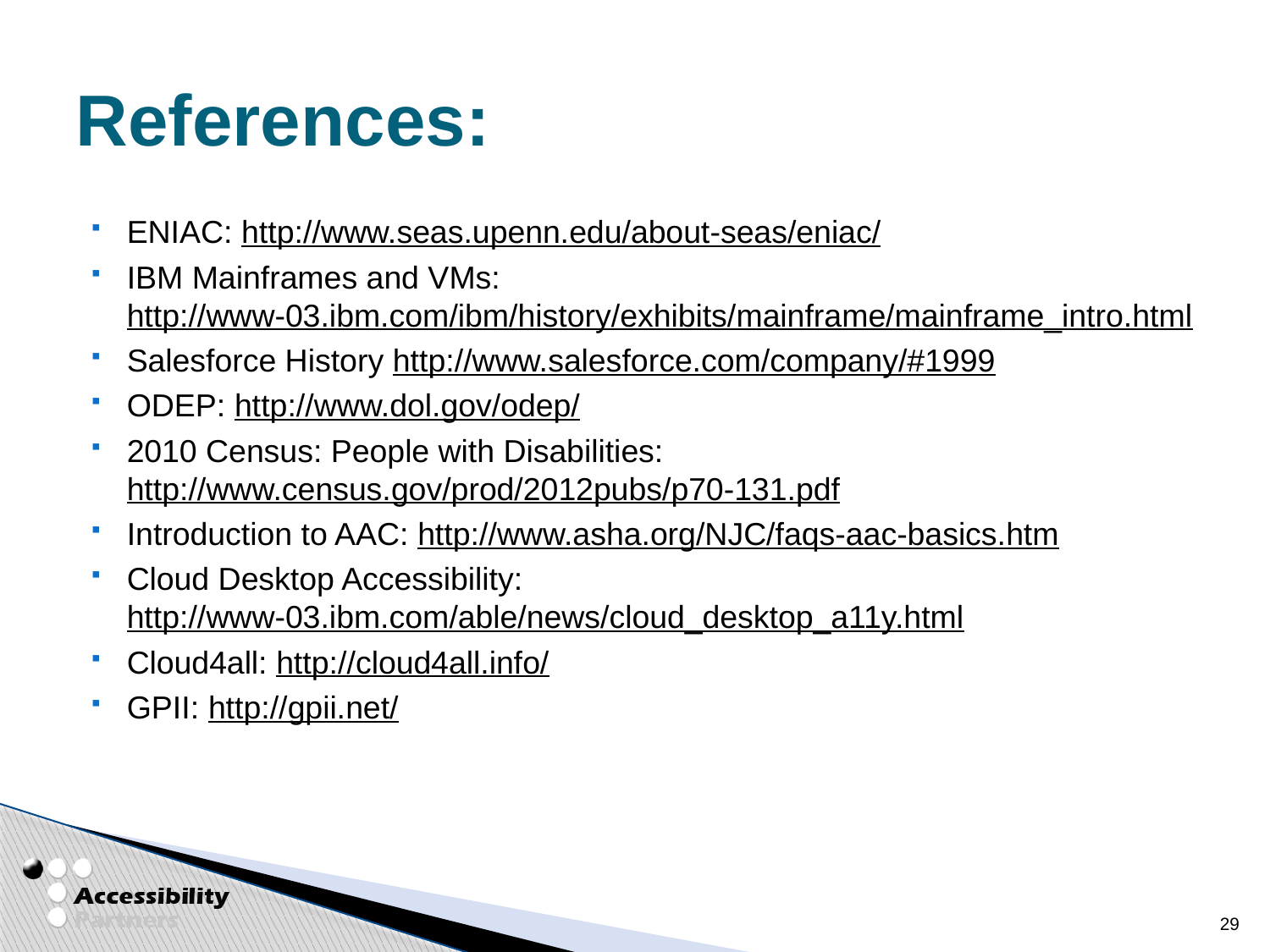

# References:
ENIAC: http://www.seas.upenn.edu/about-seas/eniac/
IBM Mainframes and VMs: http://www-03.ibm.com/ibm/history/exhibits/mainframe/mainframe_intro.html
Salesforce History http://www.salesforce.com/company/#1999
ODEP: http://www.dol.gov/odep/
2010 Census: People with Disabilities: http://www.census.gov/prod/2012pubs/p70-131.pdf
Introduction to AAC: http://www.asha.org/NJC/faqs-aac-basics.htm
Cloud Desktop Accessibility: http://www-03.ibm.com/able/news/cloud_desktop_a11y.html
Cloud4all: http://cloud4all.info/
GPII: http://gpii.net/

29